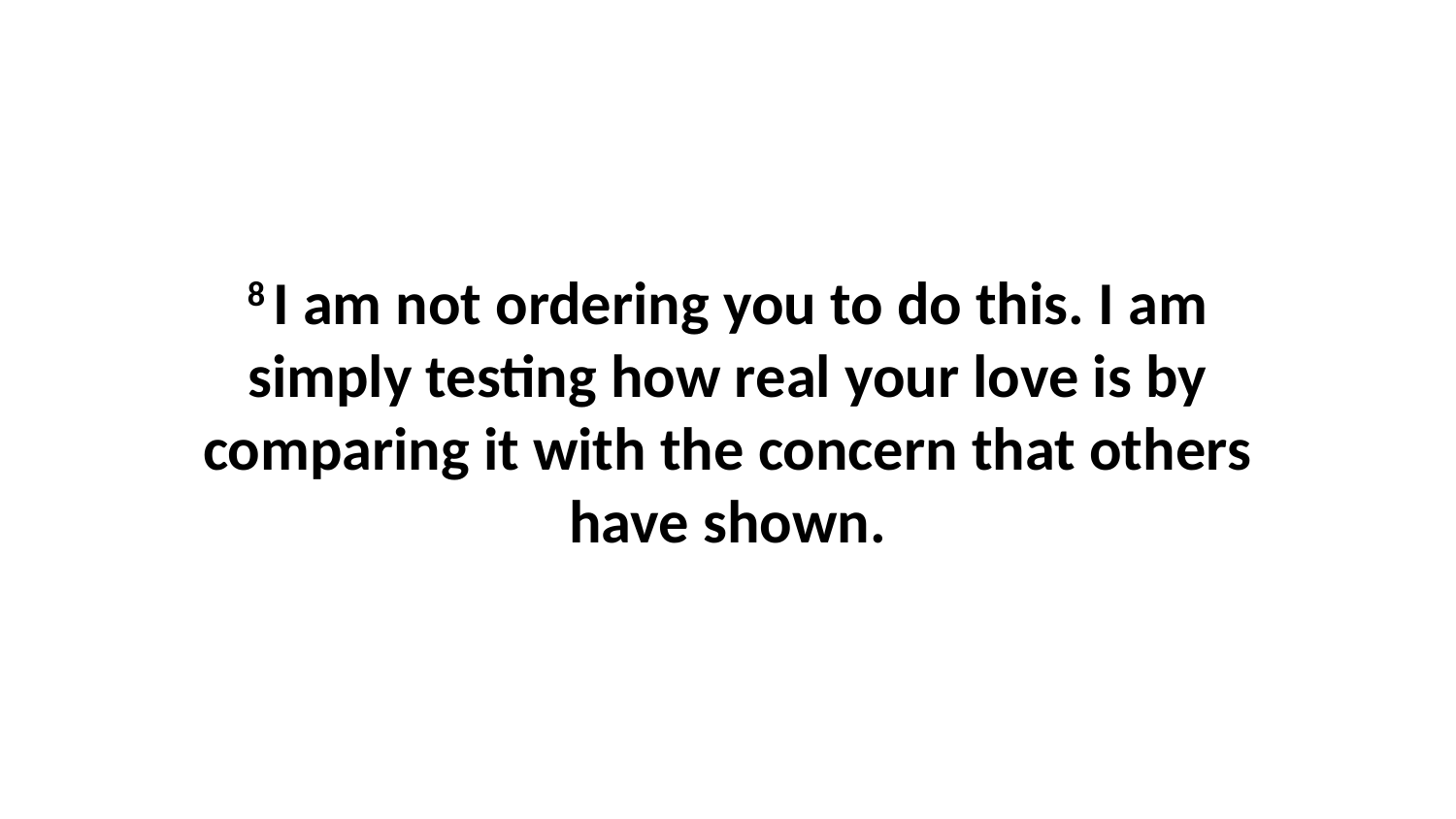

8 I am not ordering you to do this. I am simply testing how real your love is by comparing it with the concern that others have shown.